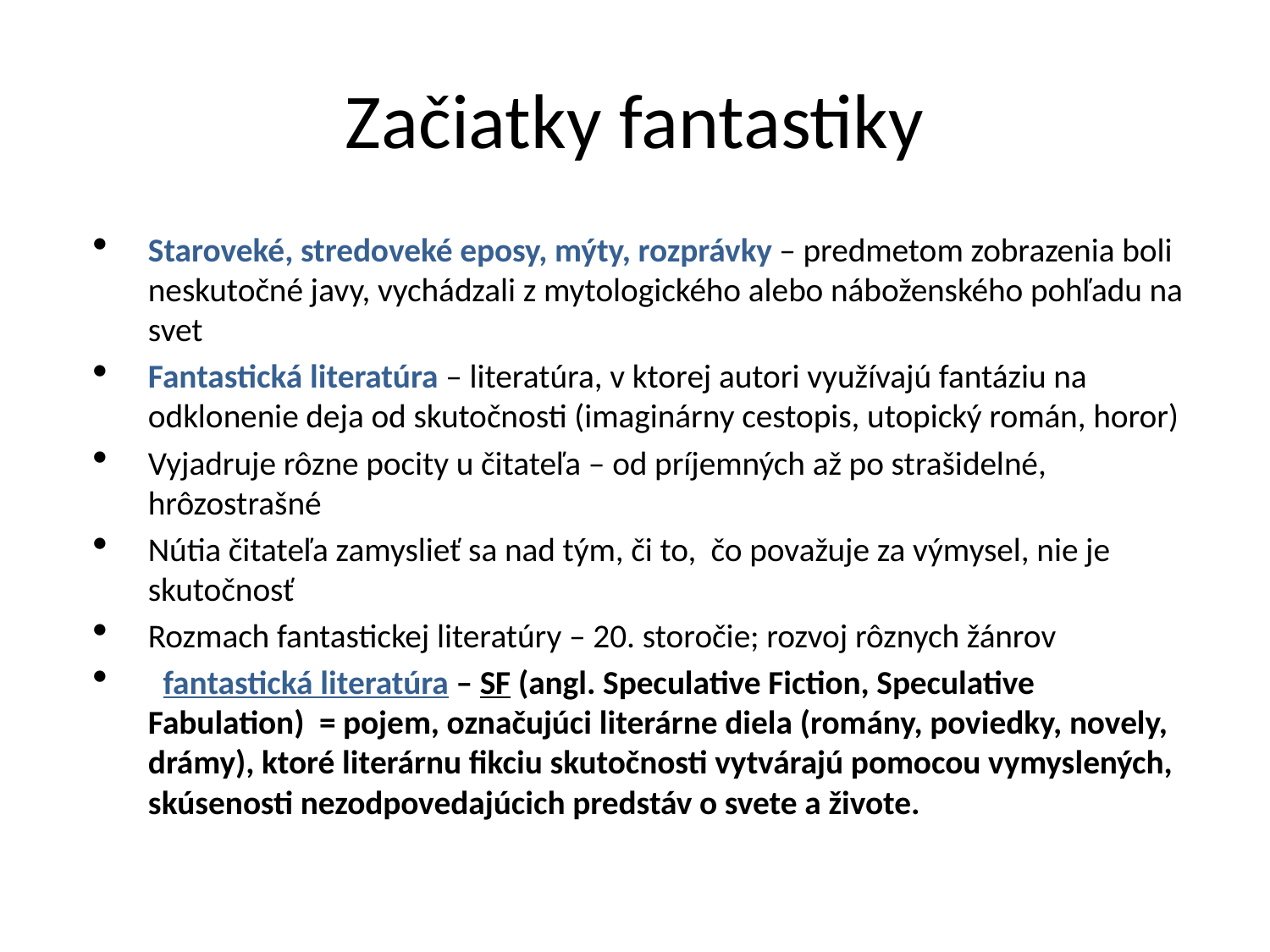

# Začiatky fantastiky
Staroveké, stredoveké eposy, mýty, rozprávky – predmetom zobrazenia boli neskutočné javy, vychádzali z mytologického alebo náboženského pohľadu na svet
Fantastická literatúra – literatúra, v ktorej autori využívajú fantáziu na odklonenie deja od skutočnosti (imaginárny cestopis, utopický román, horor)
Vyjadruje rôzne pocity u čitateľa – od príjemných až po strašidelné, hrôzostrašné
Nútia čitateľa zamyslieť sa nad tým, či to,  čo považuje za výmysel, nie je skutočnosť
Rozmach fantastickej literatúry – 20. storočie; rozvoj rôznych žánrov
  fantastická literatúra – SF (angl. Speculative Fiction, Speculative Fabulation)  = pojem, označujúci literárne diela (romány, poviedky, novely, drámy), ktoré literárnu fikciu skutočnosti vytvárajú pomocou vymyslených, skúsenosti nezodpovedajúcich predstáv o svete a živote.